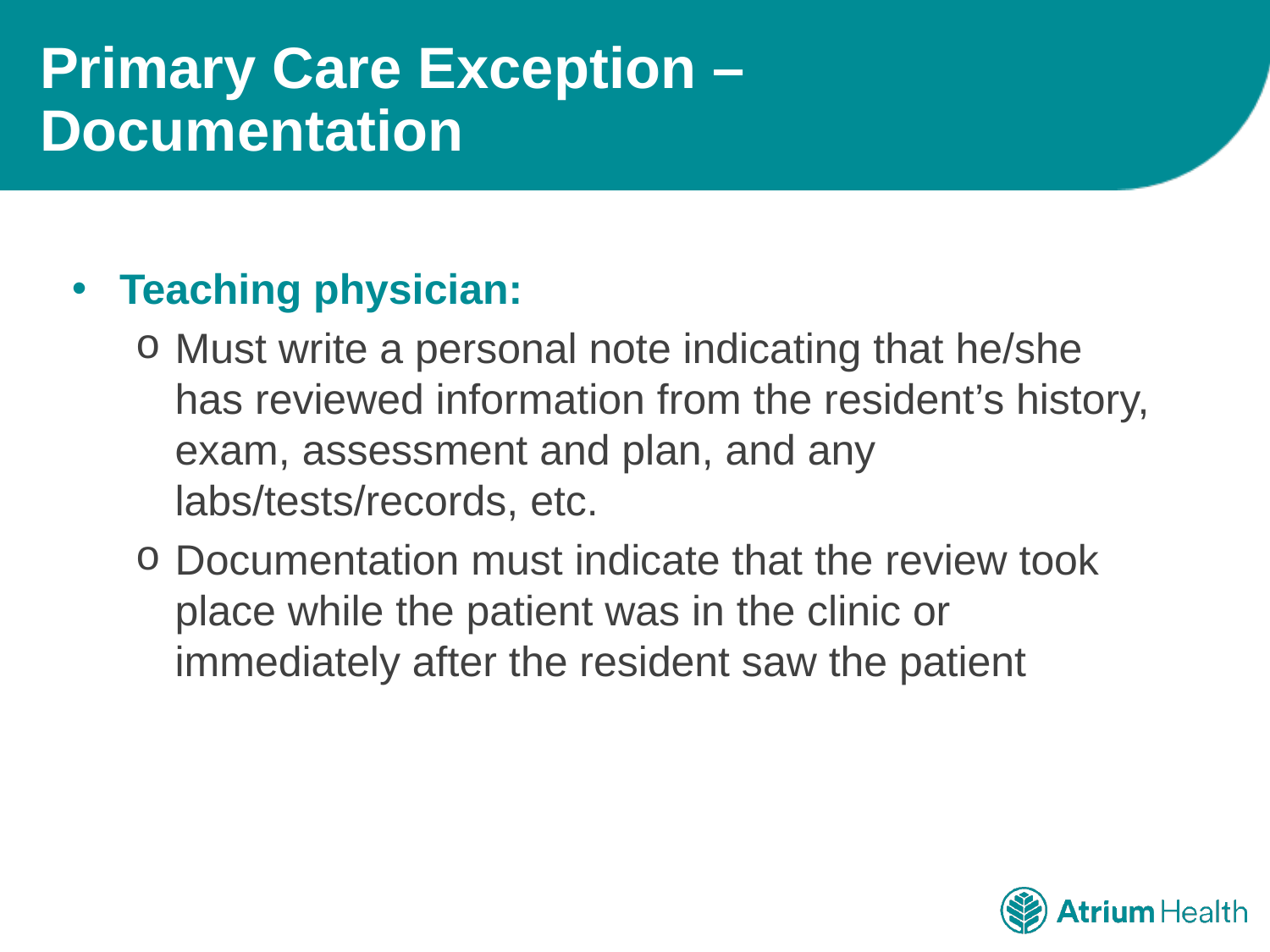

# Primary Care Exception – Documentation
Teaching physician:
Must write a personal note indicating that he/she has reviewed information from the resident’s history, exam, assessment and plan, and any labs/tests/records, etc.
Documentation must indicate that the review took place while the patient was in the clinic or immediately after the resident saw the patient